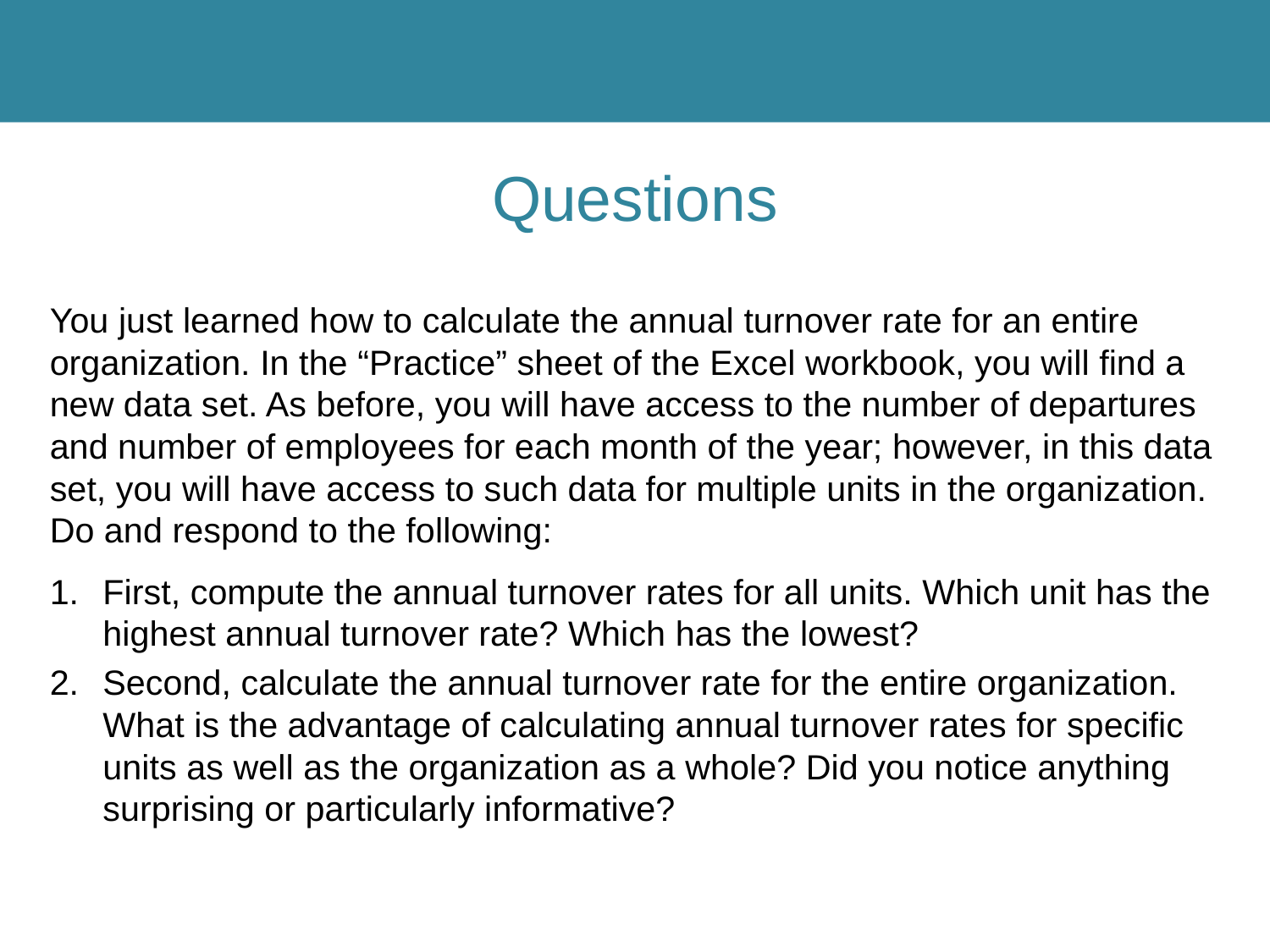

# Questions
You just learned how to calculate the annual turnover rate for an entire organization. In the “Practice” sheet of the Excel workbook, you will find a new data set. As before, you will have access to the number of departures and number of employees for each month of the year; however, in this data set, you will have access to such data for multiple units in the organization. Do and respond to the following:

First, compute the annual turnover rates for all units. Which unit has the highest annual turnover rate? Which has the lowest?
Second, calculate the annual turnover rate for the entire organization. What is the advantage of calculating annual turnover rates for specific units as well as the organization as a whole? Did you notice anything surprising or particularly informative?